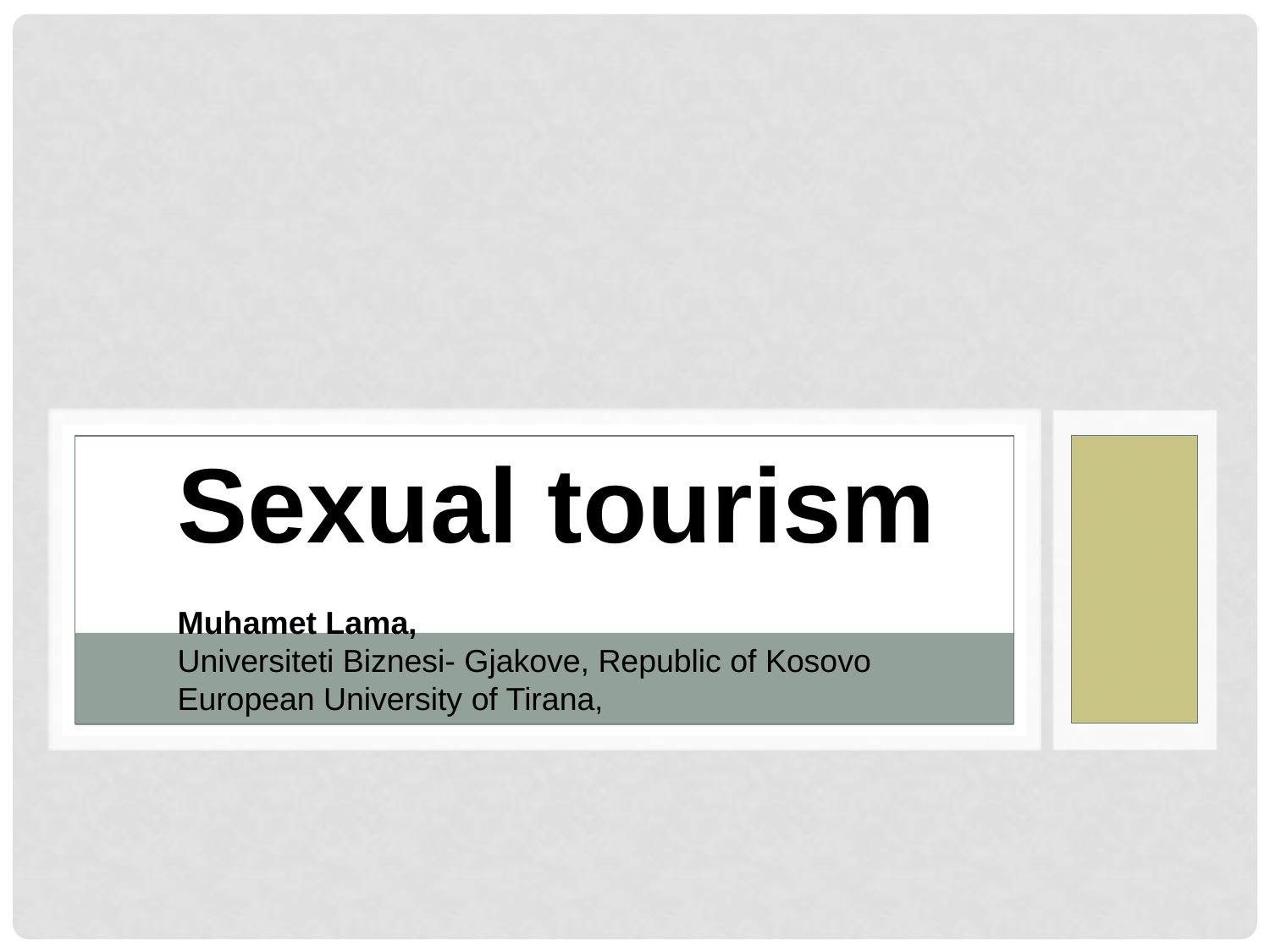

Sexual tourism

Muhamet Lama,
Universiteti Biznesi- Gjakove, Republic of Kosovo
European University of Tirana,